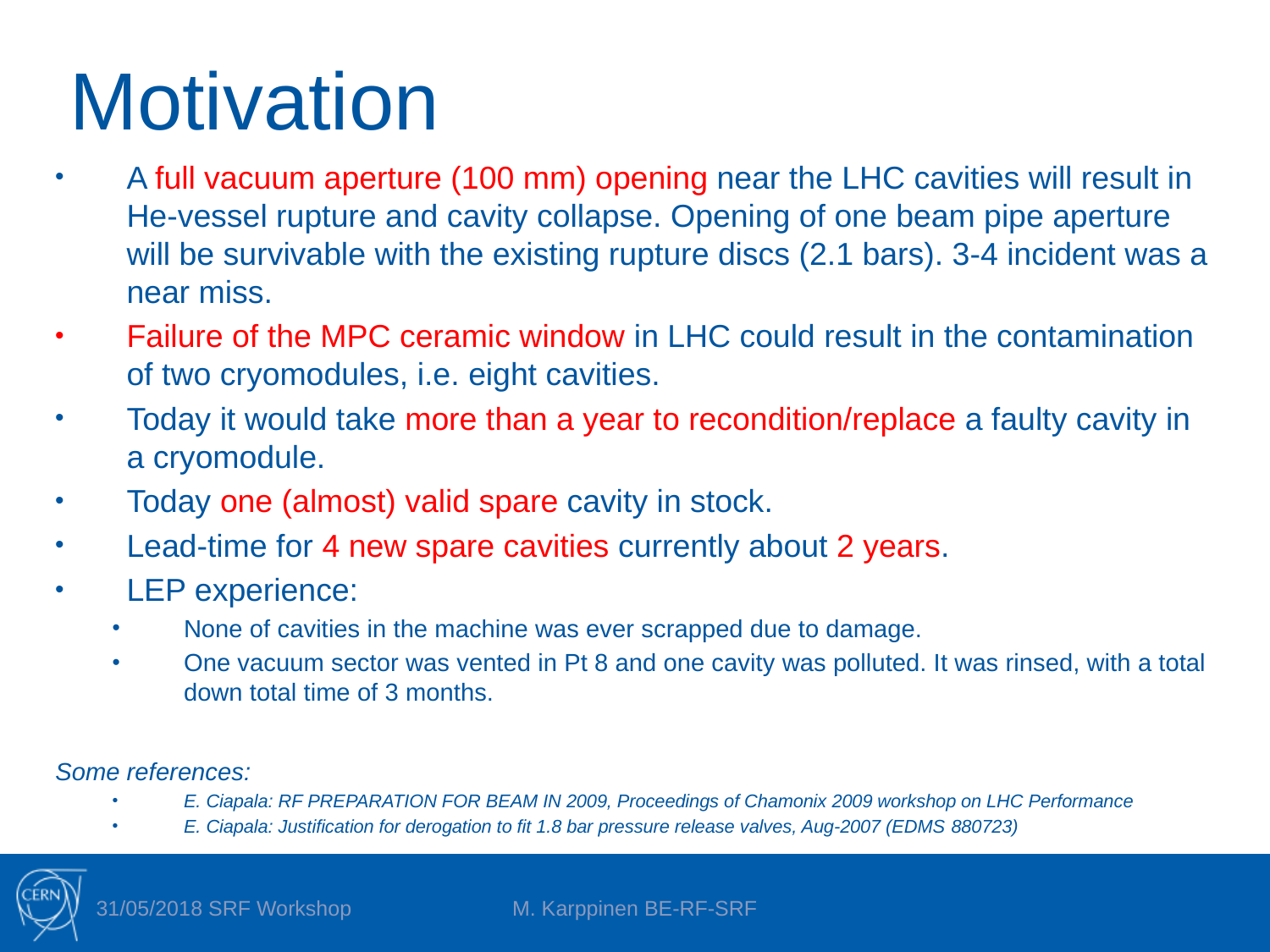

# Motivation
A full vacuum aperture (100 mm) opening near the LHC cavities will result in He-vessel rupture and cavity collapse. Opening of one beam pipe aperture will be survivable with the existing rupture discs (2.1 bars). 3-4 incident was a near miss.
Failure of the MPC ceramic window in LHC could result in the contamination of two cryomodules, i.e. eight cavities.
Today it would take more than a year to recondition/replace a faulty cavity in a cryomodule.
Today one (almost) valid spare cavity in stock.
Lead-time for 4 new spare cavities currently about 2 years.
LEP experience:
None of cavities in the machine was ever scrapped due to damage.
One vacuum sector was vented in Pt 8 and one cavity was polluted. It was rinsed, with a total down total time of 3 months.

Some references:
E. Ciapala: RF PREPARATION FOR BEAM IN 2009, Proceedings of Chamonix 2009 workshop on LHC Performance
E. Ciapala: Justification for derogation to fit 1.8 bar pressure release valves, Aug-2007 (EDMS 880723)
31/05/2018 SRF Workshop
M. Karppinen BE-RF-SRF